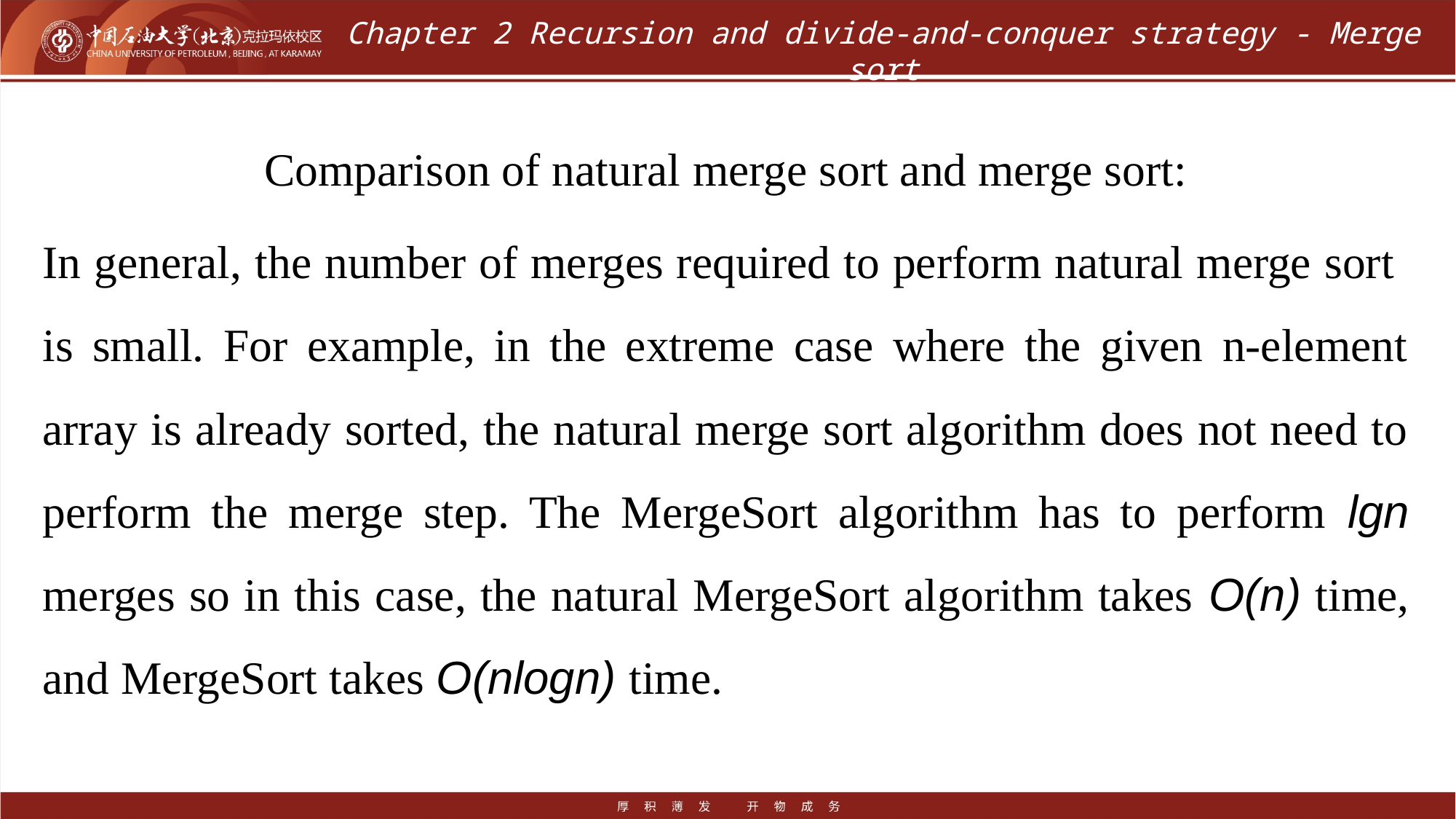

# Chapter 2 Recursion and divide-and-conquer strategy - Merge sort
Comparison of natural merge sort and merge sort:
In general, the number of merges required to perform natural merge sort  is small. For example, in the extreme case where the given n-element array is already sorted, the natural merge sort algorithm does not need to perform the merge step. The MergeSort algorithm has to perform lgn merges so in this case, the natural MergeSort algorithm takes O(n) time, and MergeSort takes O(nlogn) time.